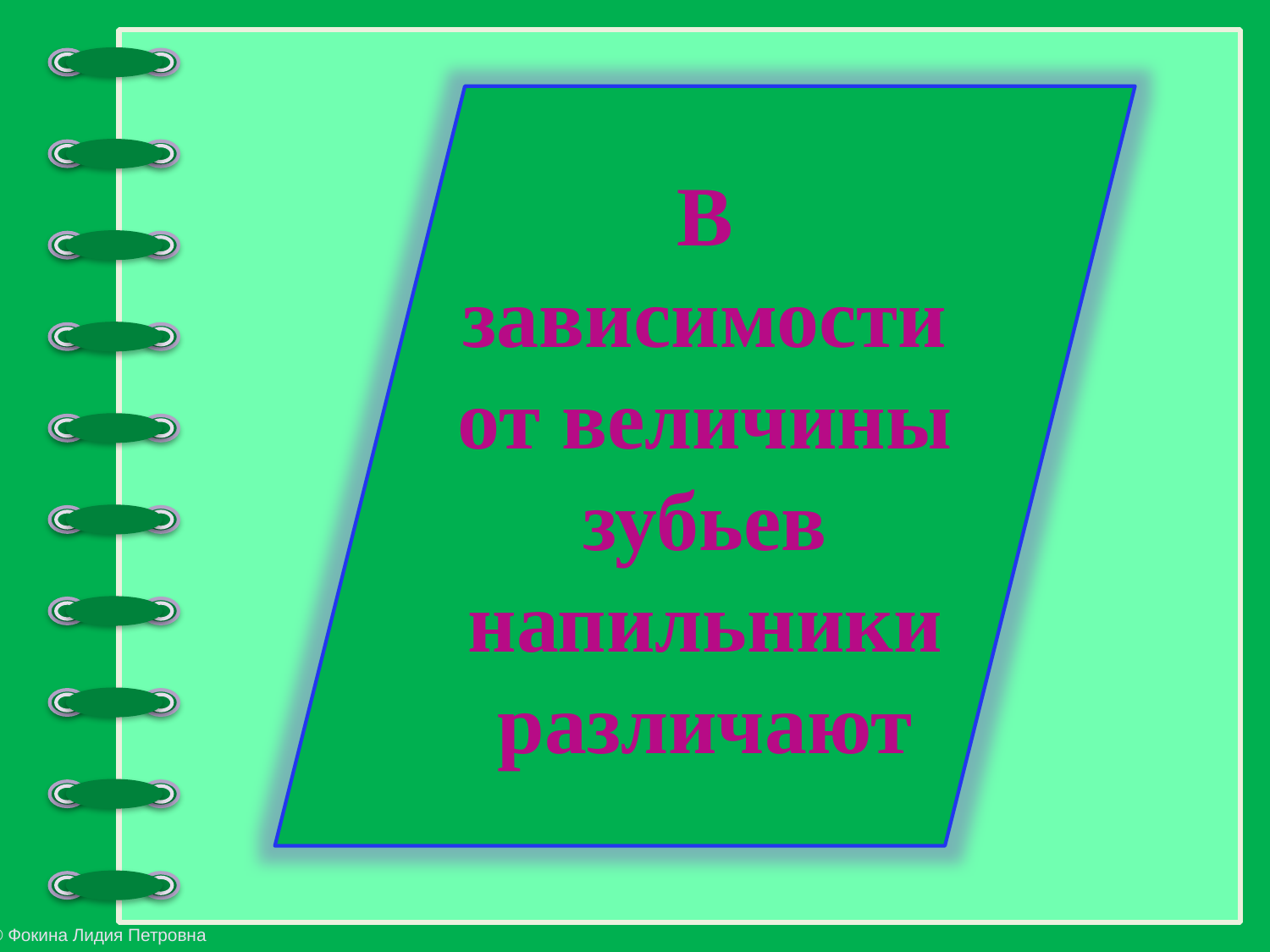

В зависимости от величины зубьев напильники различают